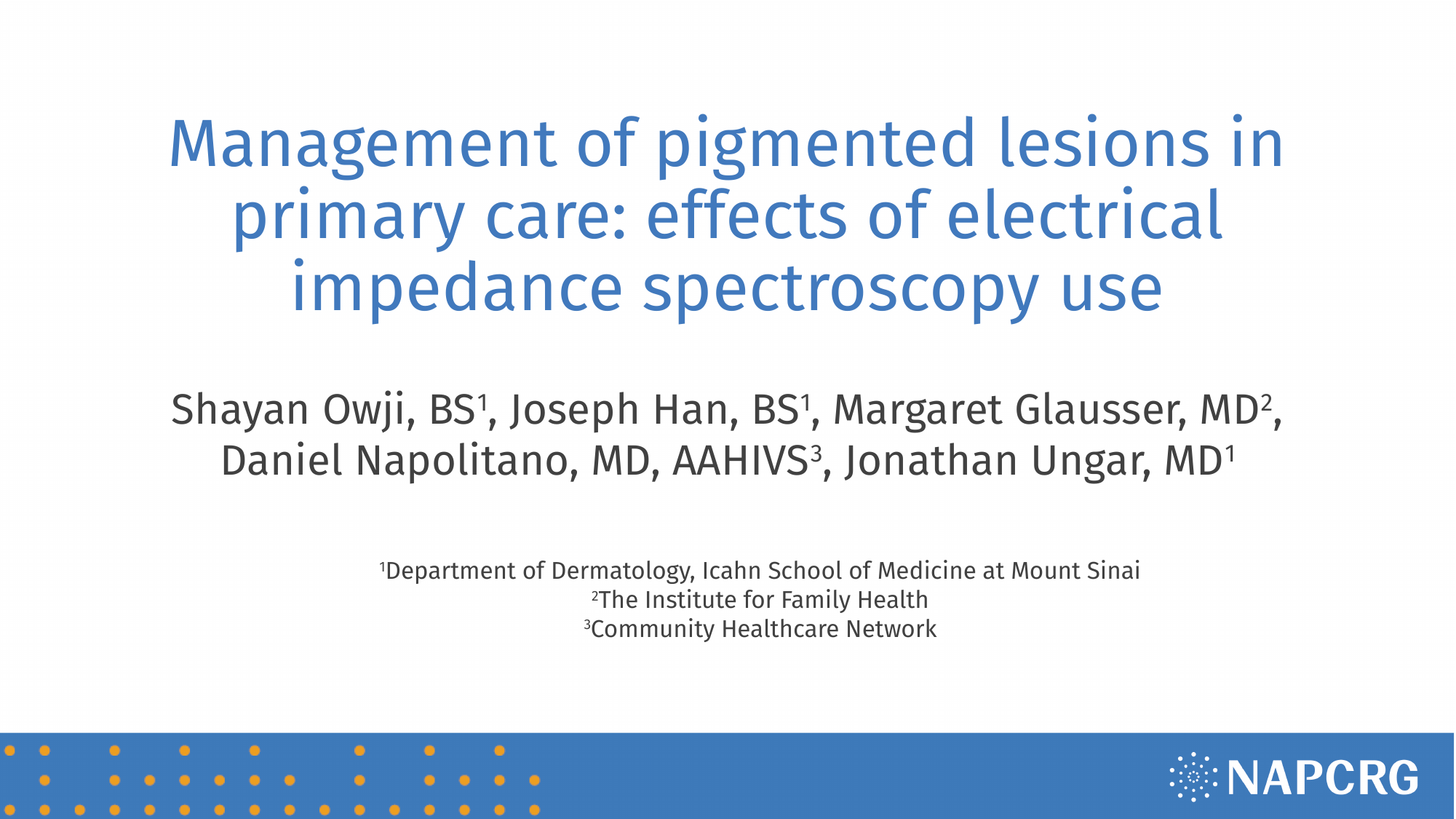

# Management of pigmented lesions in primary care: effects of electrical impedance spectroscopy use
Shayan Owji, BS1, Joseph Han, BS1, Margaret Glausser, MD2, Daniel Napolitano, MD, AAHIVS3, Jonathan Ungar, MD1
1Department of Dermatology, Icahn School of Medicine at Mount Sinai
2The Institute for Family Health
3Community Healthcare Network